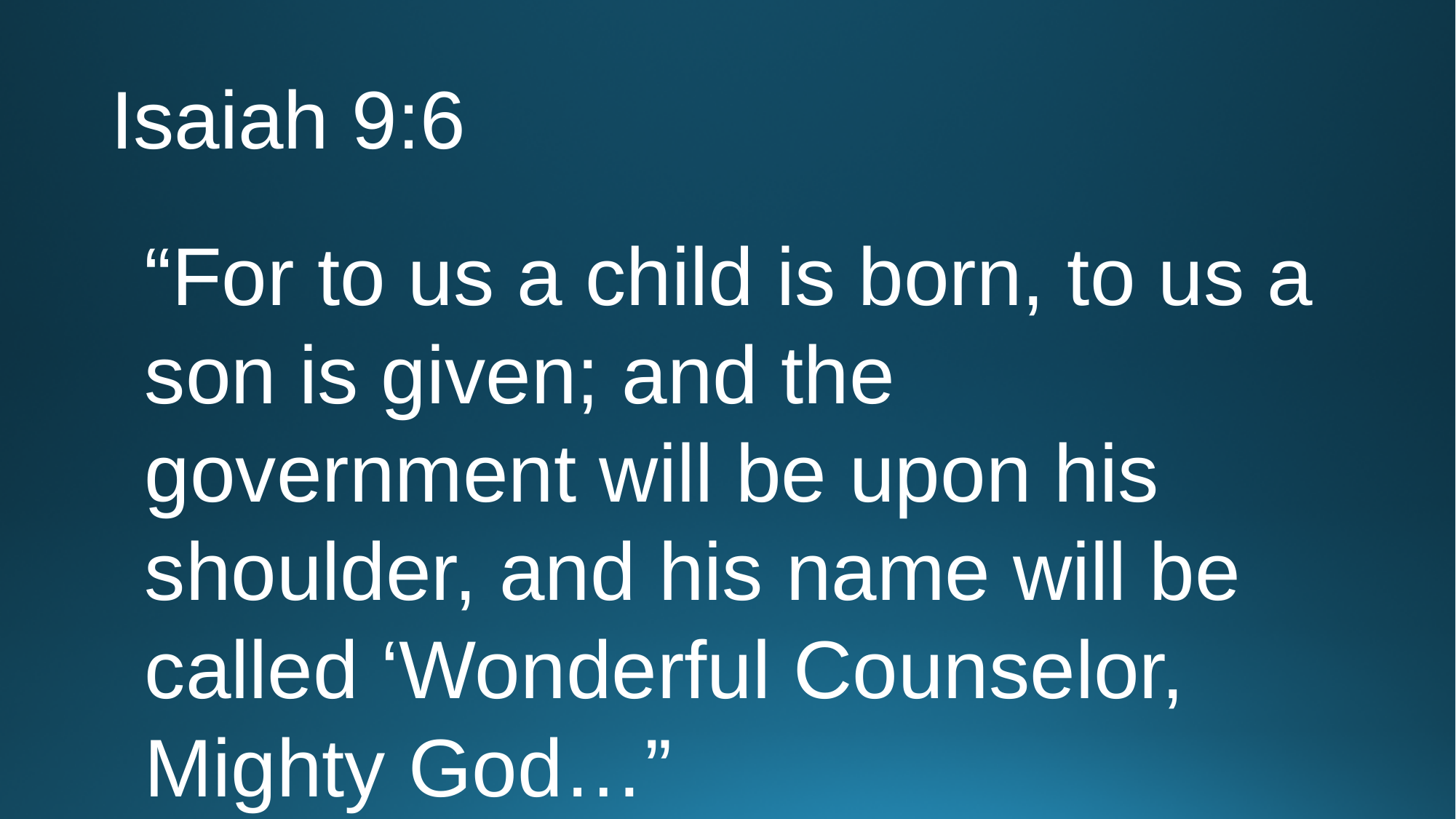

# Isaiah 9:6
“For to us a child is born, to us a son is given; and the government will be upon his shoulder, and his name will be called ‘Wonderful Counselor, Mighty God…”